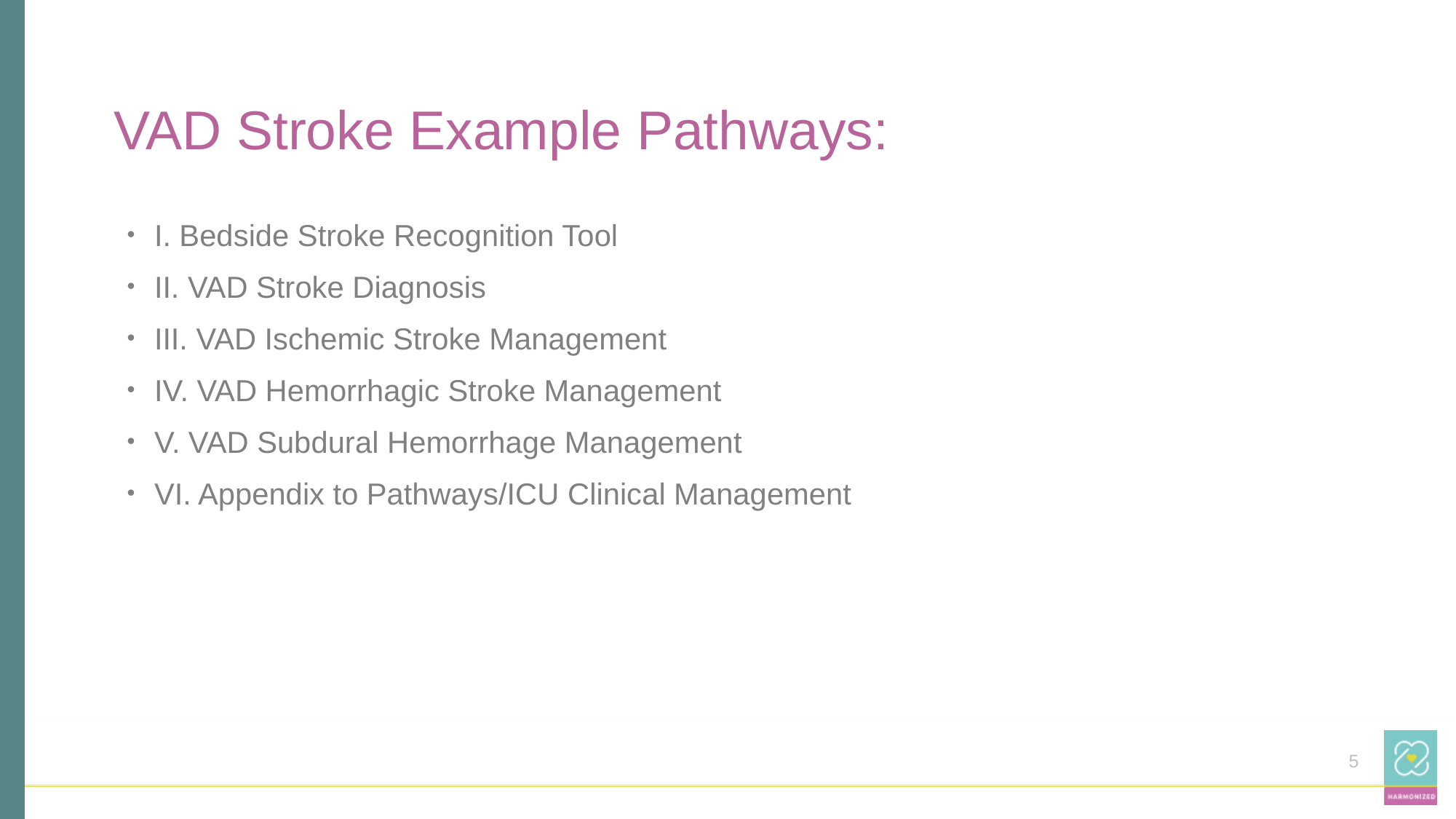

# VAD Stroke Example Pathways:
I. Bedside Stroke Recognition Tool
II. VAD Stroke Diagnosis
III. VAD Ischemic Stroke Management
IV. VAD Hemorrhagic Stroke Management
V. VAD Subdural Hemorrhage Management
VI. Appendix to Pathways/ICU Clinical Management

5